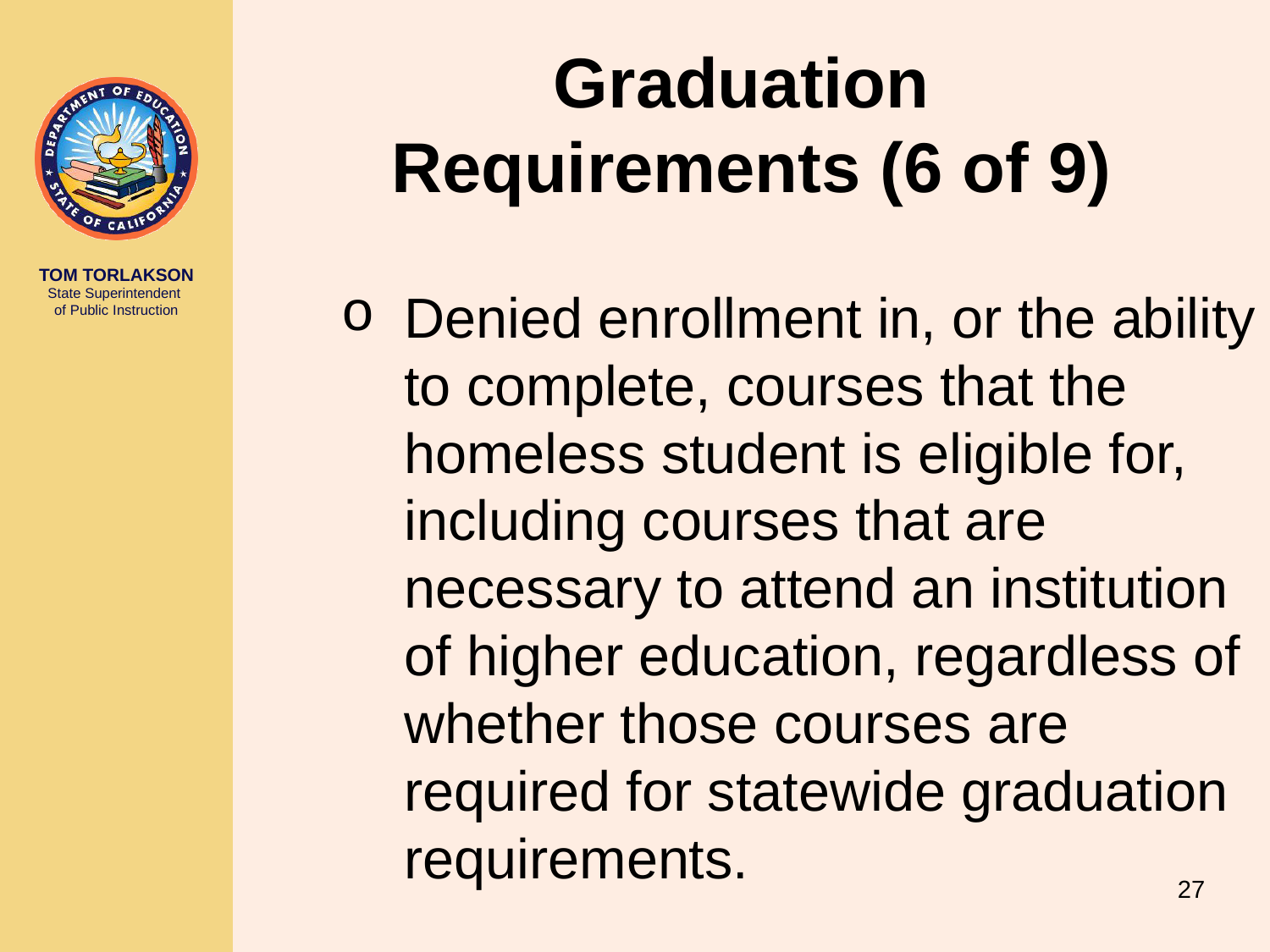

Graduation
Requirements (6 of 9)
Denied enrollment in, or the ability to complete, courses that the homeless student is eligible for, including courses that are necessary to attend an institution of higher education, regardless of whether those courses are required for statewide graduation requirements.
27